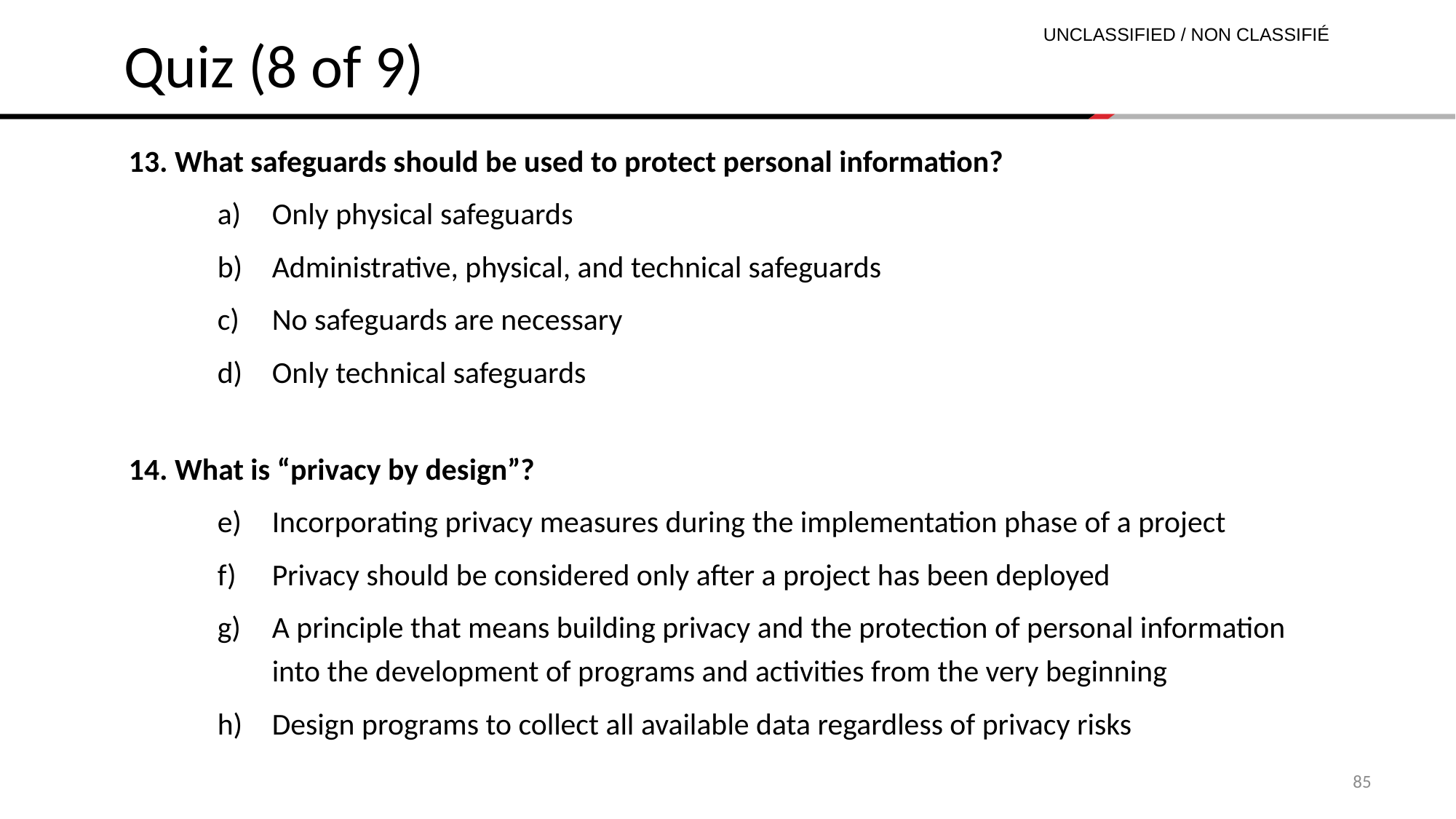

Quiz (8 of 9)
13. What safeguards should be used to protect personal information?
Only physical safeguards
Administrative, physical, and technical safeguards
No safeguards are necessary
Only technical safeguards
14. What is “privacy by design”?
Incorporating privacy measures during the implementation phase of a project
Privacy should be considered only after a project has been deployed
A principle that means building privacy and the protection of personal information into the development of programs and activities from the very beginning
Design programs to collect all available data regardless of privacy risks
85